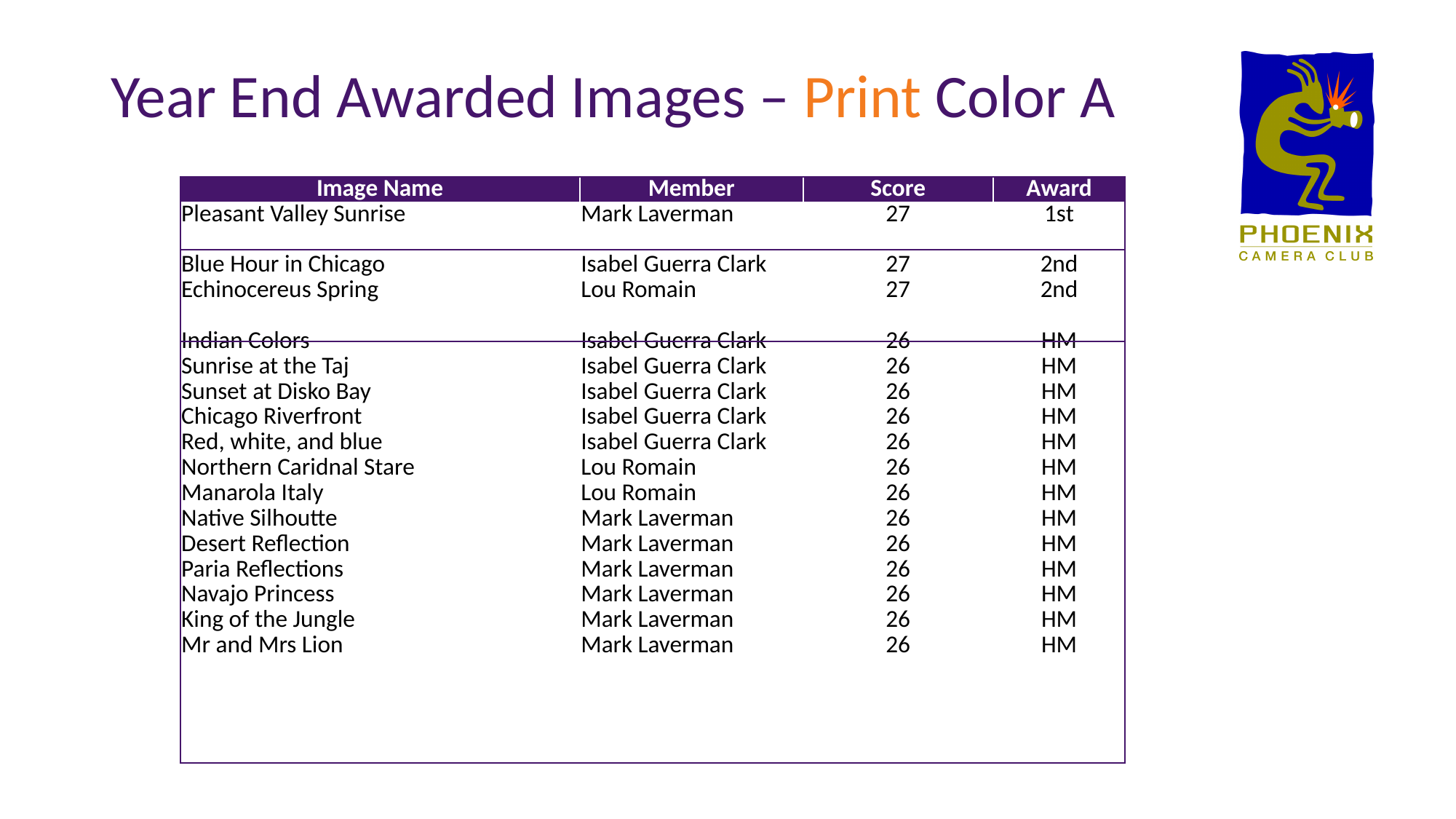

Year End Awarded Images – Print Color A
| Image Name | Member | Score | Award |
| --- | --- | --- | --- |
| Pleasant Valley Sunrise | Mark Laverman | 27 | 1st |
|  |  |  |  |
| Blue Hour in Chicago | Isabel Guerra Clark | 27 | 2nd |
| Echinocereus Spring | Lou Romain | 27 | 2nd |
|  |  |  |  |
| Indian Colors | Isabel Guerra Clark | 26 | HM |
| Sunrise at the Taj | Isabel Guerra Clark | 26 | HM |
| Sunset at Disko Bay | Isabel Guerra Clark | 26 | HM |
| Chicago Riverfront | Isabel Guerra Clark | 26 | HM |
| Red, white, and blue | Isabel Guerra Clark | 26 | HM |
| Northern Caridnal Stare | Lou Romain | 26 | HM |
| Manarola Italy | Lou Romain | 26 | HM |
| Native Silhoutte | Mark Laverman | 26 | HM |
| Desert Reflection | Mark Laverman | 26 | HM |
| Paria Reflections | Mark Laverman | 26 | HM |
| Navajo Princess | Mark Laverman | 26 | HM |
| King of the Jungle | Mark Laverman | 26 | HM |
| Mr and Mrs Lion | Mark Laverman | 26 | HM |